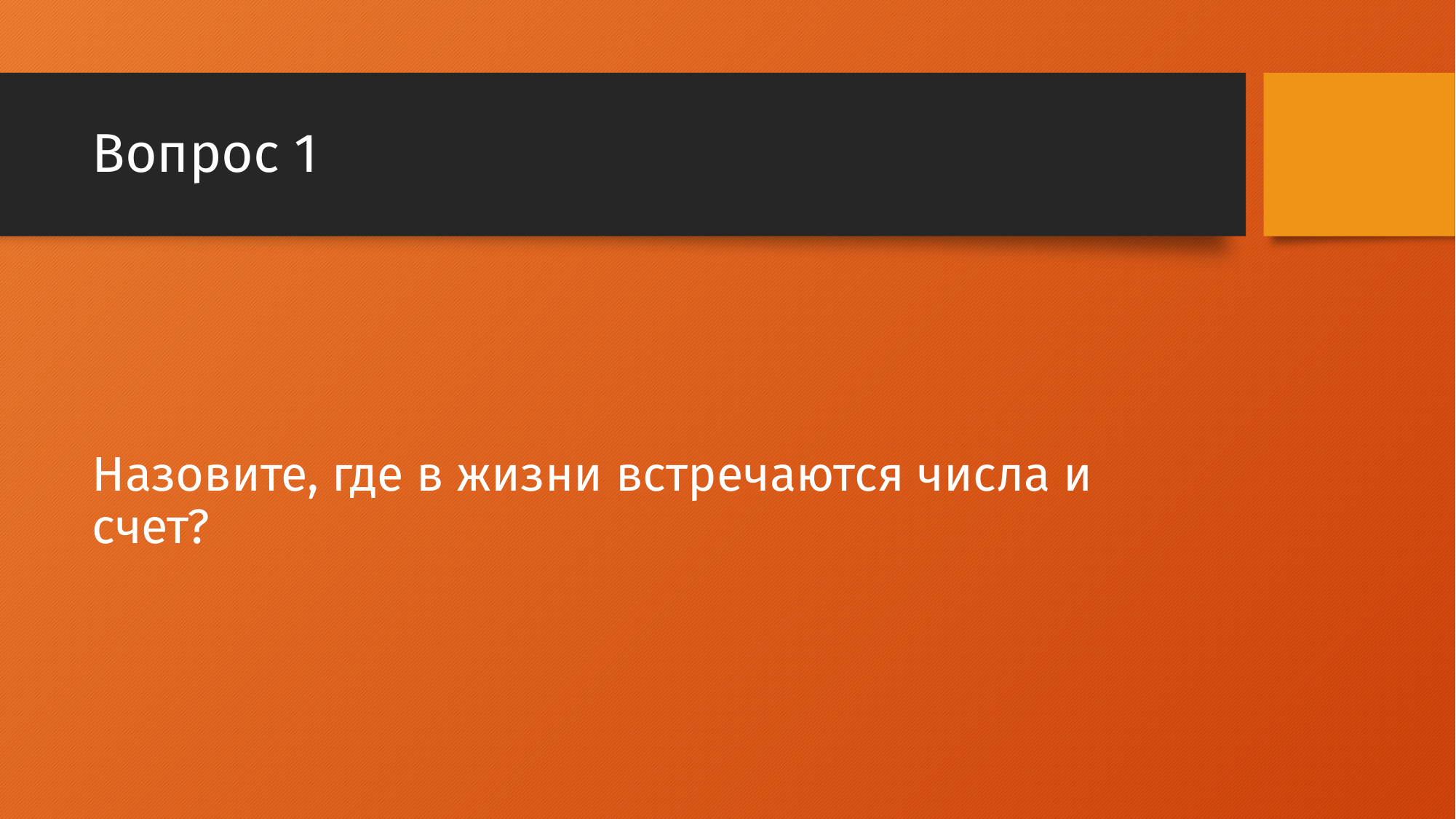

# Вопрос 1
Назовите, где в жизни встречаются числа и счет?